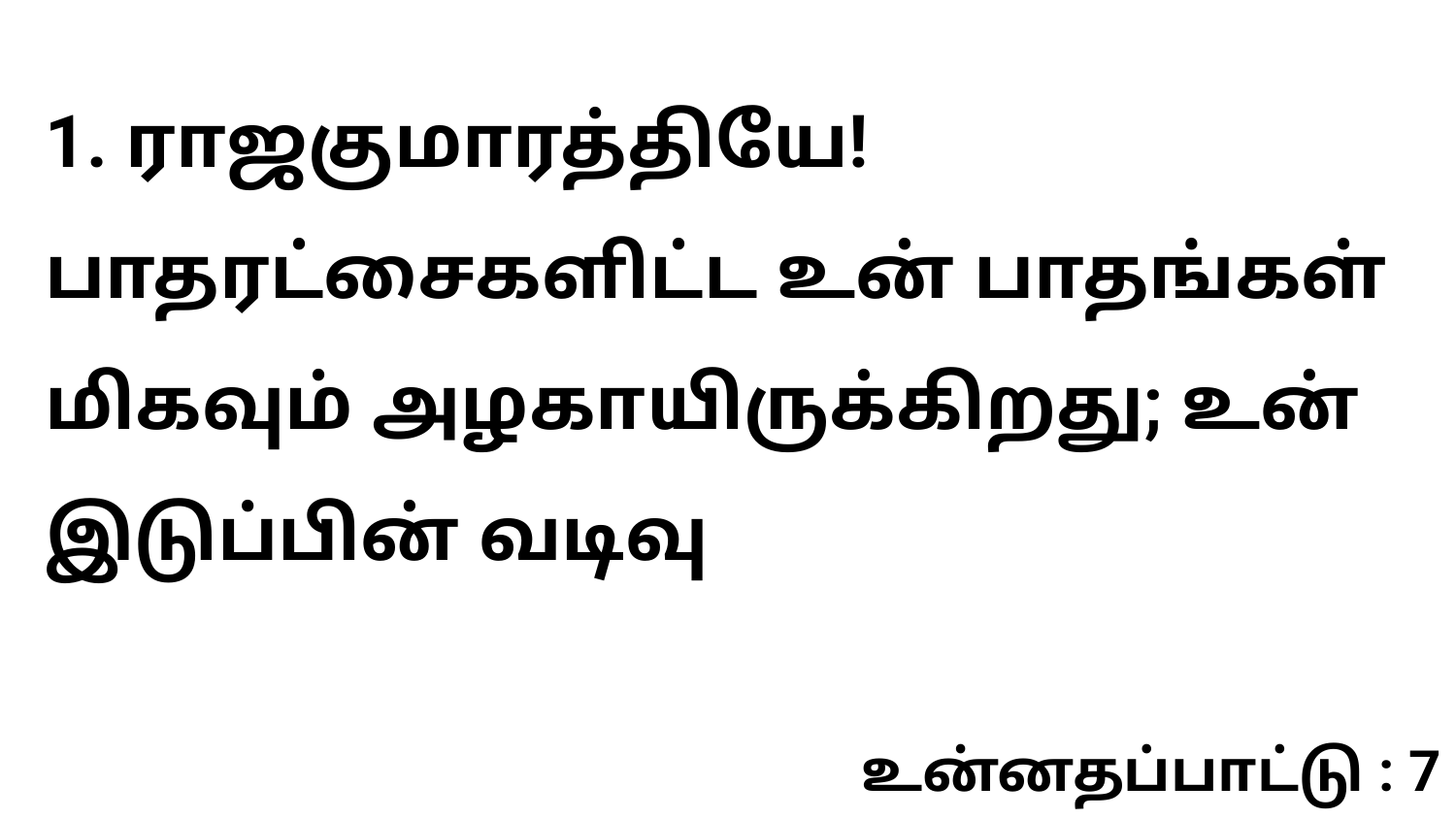

1. ராஜகுமாரத்தியே! பாதரட்சைகளிட்ட உன் பாதங்கள் மிகவும் அழகாயிருக்கிறது; உன் இடுப்பின் வடிவு
உன்னதப்பாட்டு : 7